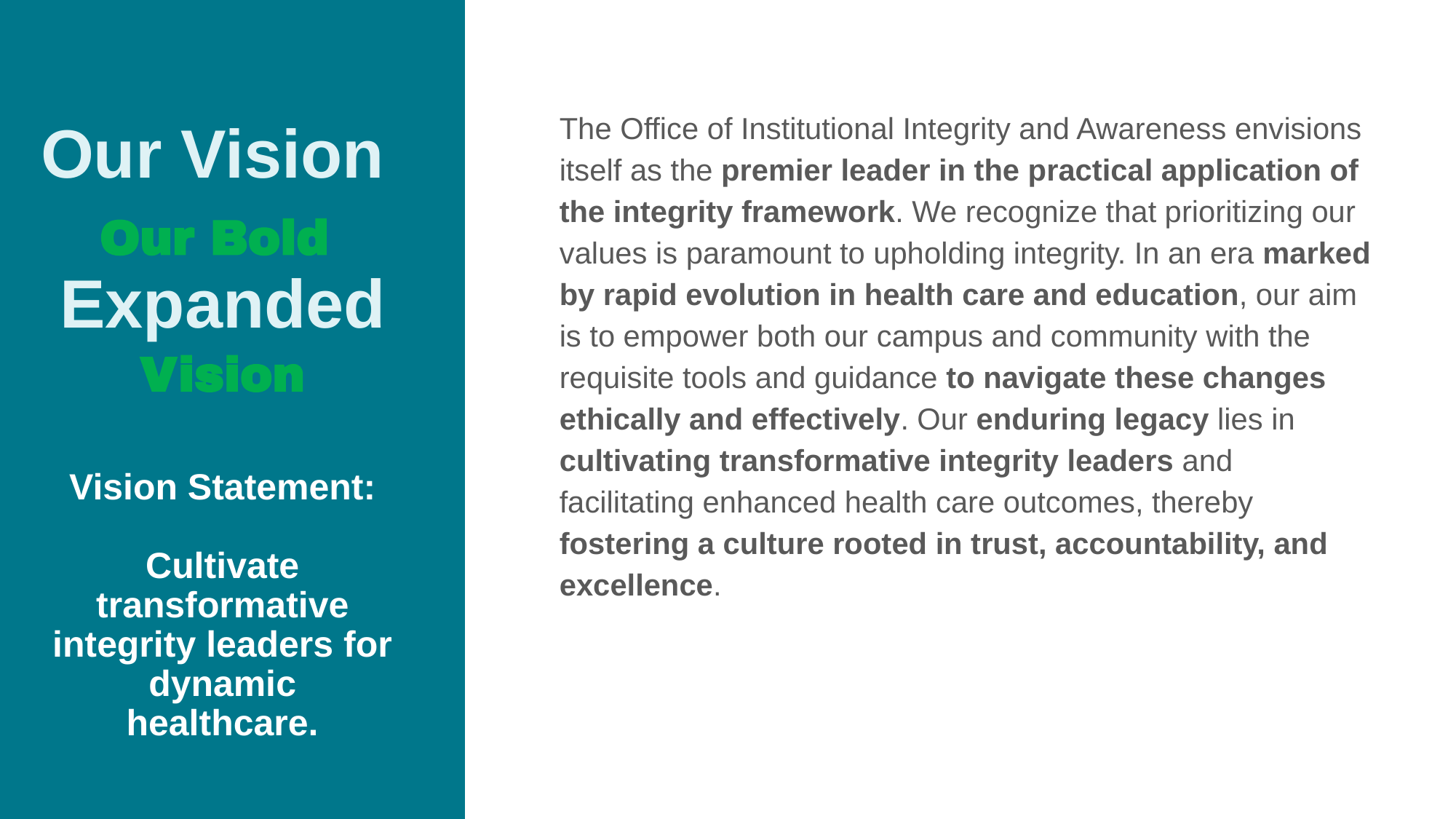

Our Vision
The Office of Institutional Integrity and Awareness envisions itself as the premier leader in the practical application of the integrity framework. We recognize that prioritizing our values is paramount to upholding integrity. In an era marked by rapid evolution in health care and education, our aim is to empower both our campus and community with the requisite tools and guidance to navigate these changes ethically and effectively. Our enduring legacy lies in cultivating transformative integrity leaders and facilitating enhanced health care outcomes, thereby fostering a culture rooted in trust, accountability, and excellence.
Our Bold
  Expanded
Vision

# Vision Statement: Cultivate transformative integrity leaders for dynamic healthcare.